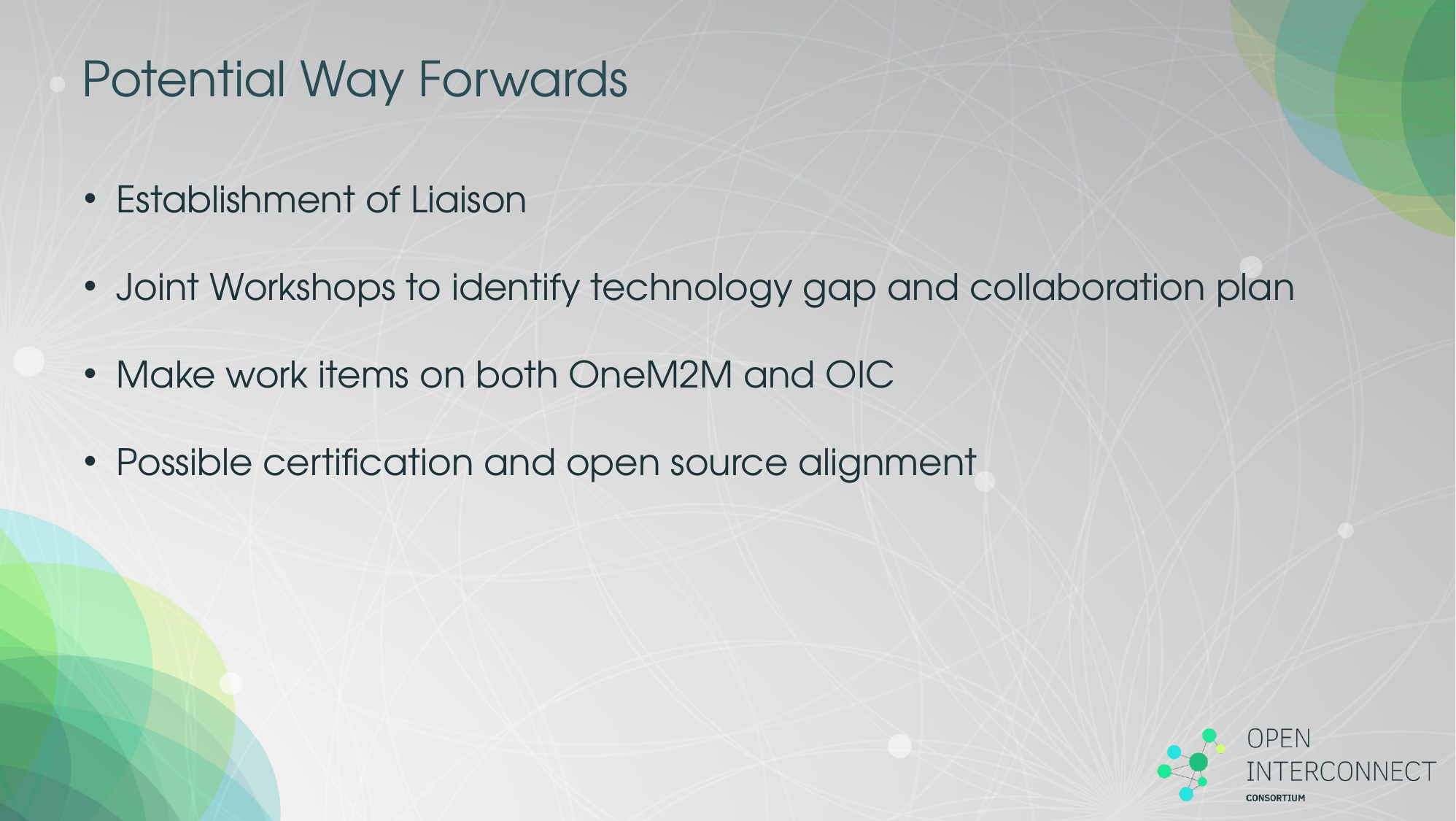

# Potential Way Forwards
Establishment of Liaison

Joint Workshops to identify technology gap and collaboration plan

Make work items on both OneM2M and OIC

Possible certification and open source alignment